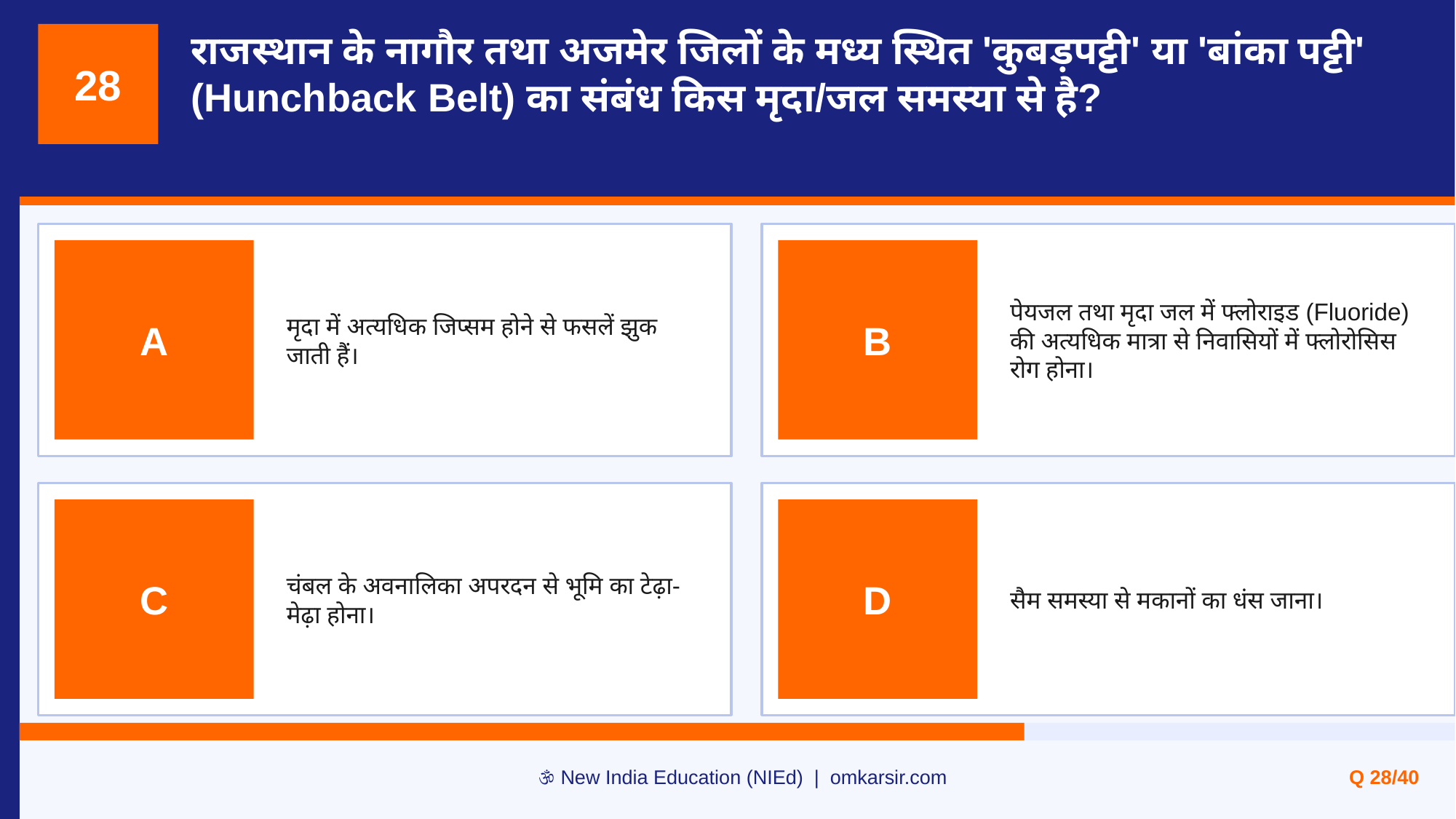

राजस्थान के नागौर तथा अजमेर जिलों के मध्य स्थित 'कुबड़पट्टी' या 'बांका पट्टी' (Hunchback Belt) का संबंध किस मृदा/जल समस्या से है?
28

मृदा में अत्यधिक जिप्सम होने से फसलें झुक जाती हैं।
पेयजल तथा मृदा जल में फ्लोराइड (Fluoride) की अत्यधिक मात्रा से निवासियों में फ्लोरोसिस रोग होना।
A
B

चंबल के अवनालिका अपरदन से भूमि का टेढ़ा-मेढ़ा होना।
सैम समस्या से मकानों का धंस जाना।
C
D

🕉️ New India Education (NIEd)  |  omkarsir.com
Q 28/40